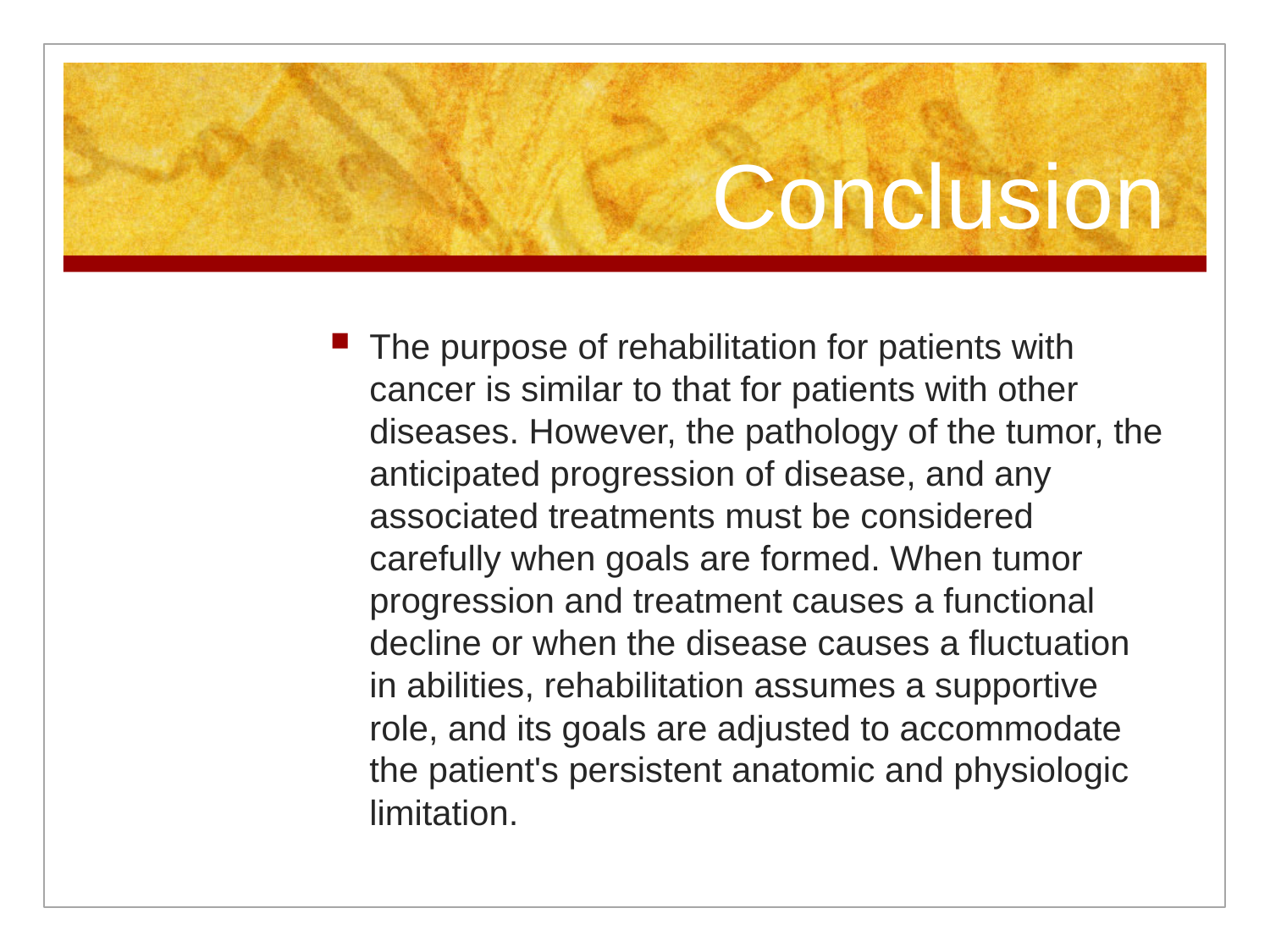

# Conclusion
The purpose of rehabilitation for patients with cancer is similar to that for patients with other diseases. However, the pathology of the tumor, the anticipated progression of disease, and any associated treatments must be considered carefully when goals are formed. When tumor progression and treatment causes a functional decline or when the disease causes a fluctuation in abilities, rehabilitation assumes a supportive role, and its goals are adjusted to accommodate the patient's persistent anatomic and physiologic limitation.